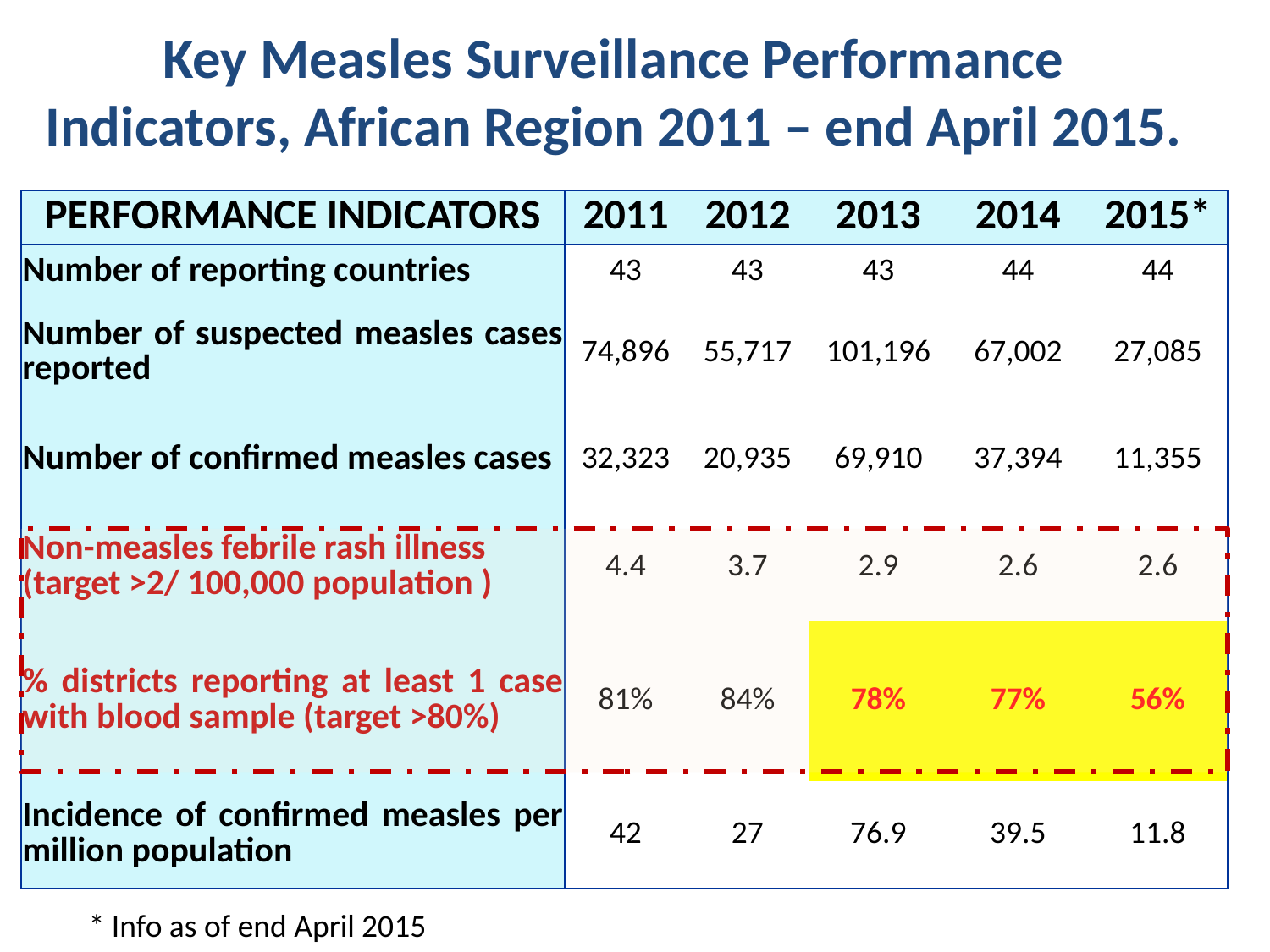

# Key Measles Surveillance Performance Indicators, African Region 2011 – end April 2015.
| PERFORMANCE INDICATORS | 2011 | 2012 | 2013 | 2014 | 2015\* |
| --- | --- | --- | --- | --- | --- |
| Number of reporting countries | 43 | 43 | 43 | 44 | 44 |
| Number of suspected measles cases reported | 74,896 | 55,717 | 101,196 | 67,002 | 27,085 |
| Number of confirmed measles cases | 32,323 | 20,935 | 69,910 | 37,394 | 11,355 |
| Non-measles febrile rash illness (target >2/ 100,000 population ) | 4.4 | 3.7 | 2.9 | 2.6 | 2.6 |
| % districts reporting at least 1 case with blood sample (target >80%) | 81% | 84% | 78% | 77% | 56% |
| Incidence of confirmed measles per million population | 42 | 27 | 76.9 | 39.5 | 11.8 |

* Info as of end April 2015